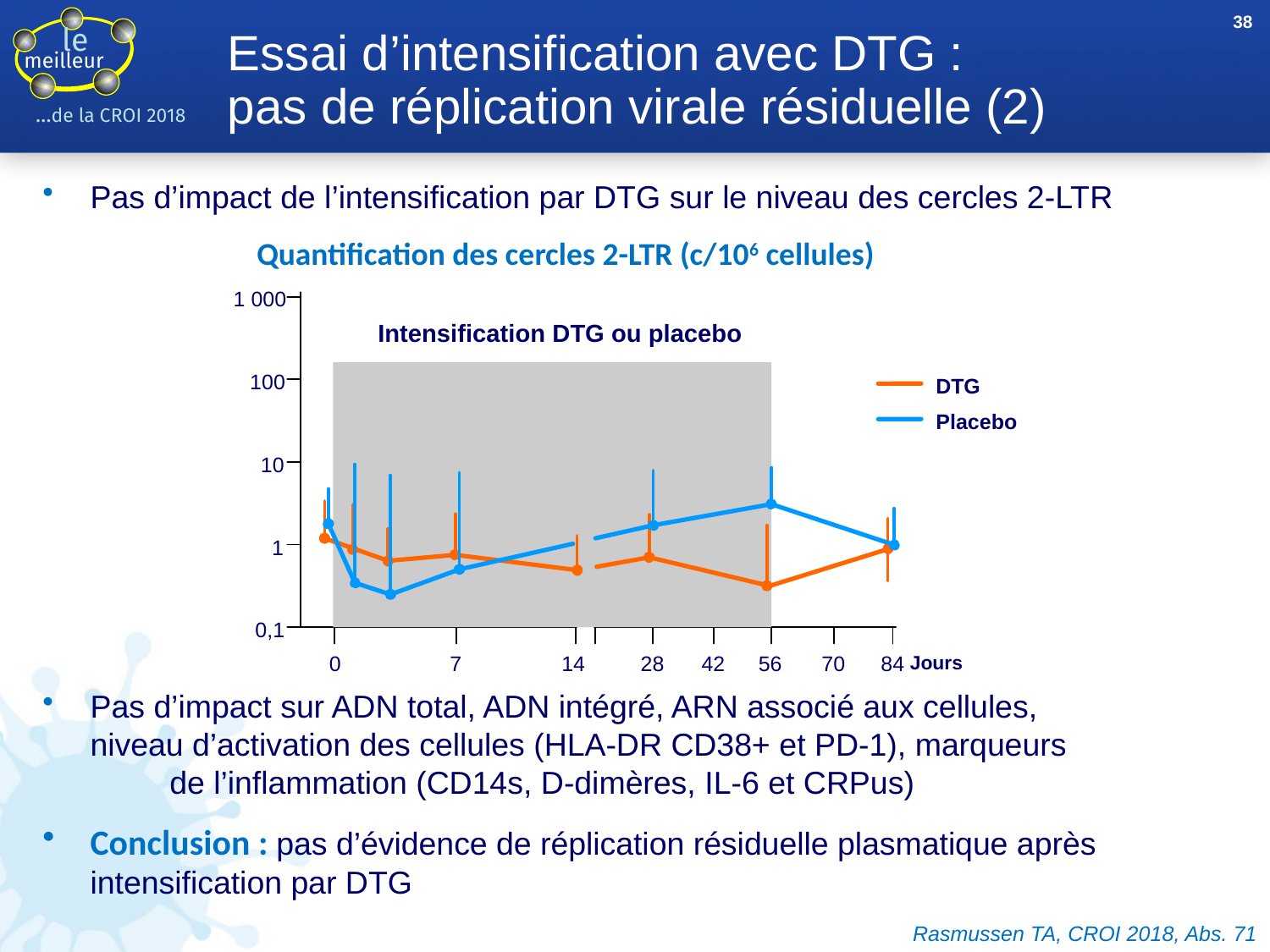

38
# Essai d’intensification avec DTG : pas de réplication virale résiduelle (2)
Pas d’impact de l’intensification par DTG sur le niveau des cercles 2-LTR

Pas d’impact sur ADN total, ADN intégré, ARN associé aux cellules,
niveau d’activation des cellules (HLA-DR CD38+ et PD-1), marqueurs
	de l’inflammation (CD14s, D-dimères, IL-6 et CRPus)

Conclusion : pas d’évidence de réplication résiduelle plasmatique après intensification par DTG
Quantification des cercles 2-LTR (c/106 cellules)
1 000

Intensification DTG ou placebo

100
DTG

Placebo

10

1

0,1
0
7
14
28
42
56
70
84
Jours

Rasmussen TA, CROI 2018, Abs. 71